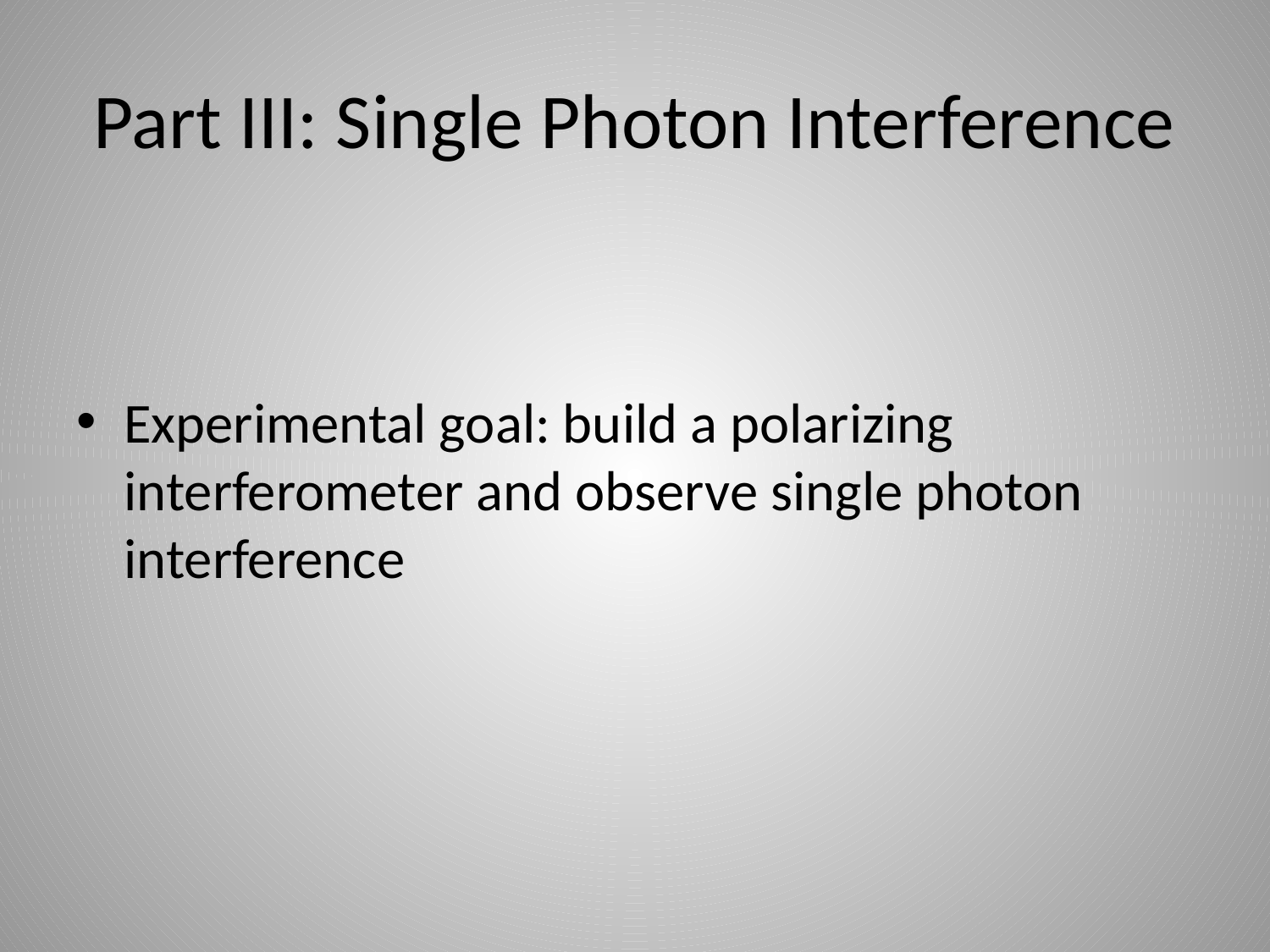

# Part III: Single Photon Interference

Experimental goal: build a polarizing interferometer and observe single photon interference